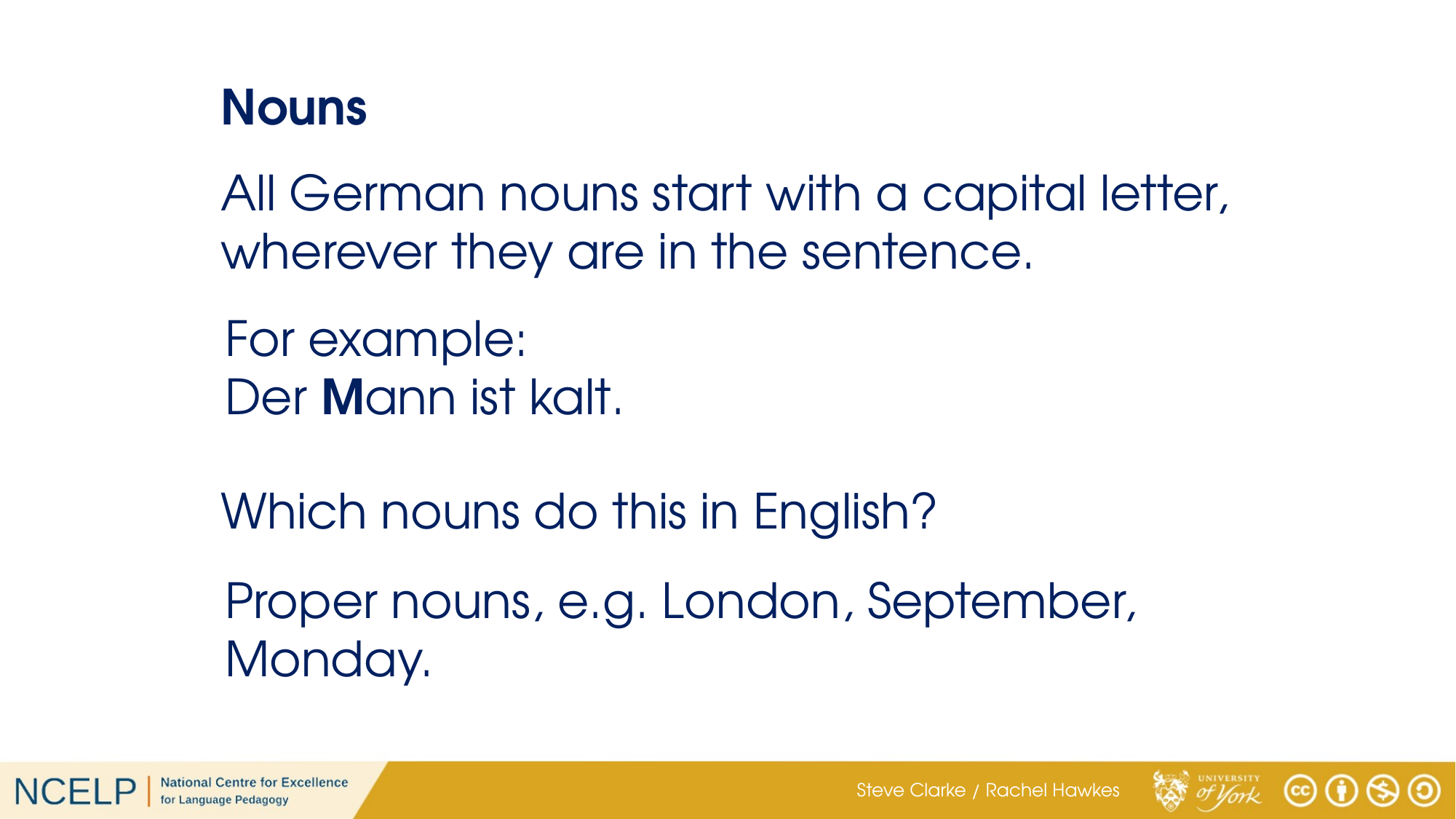

# Nouns
All German nouns start with a capital letter, wherever they are in the sentence.
For example:
Der Mann ist kalt.
Which nouns do this in English?
Proper nouns, e.g. London, September, Monday.
Steve Clarke / Rachel Hawkes